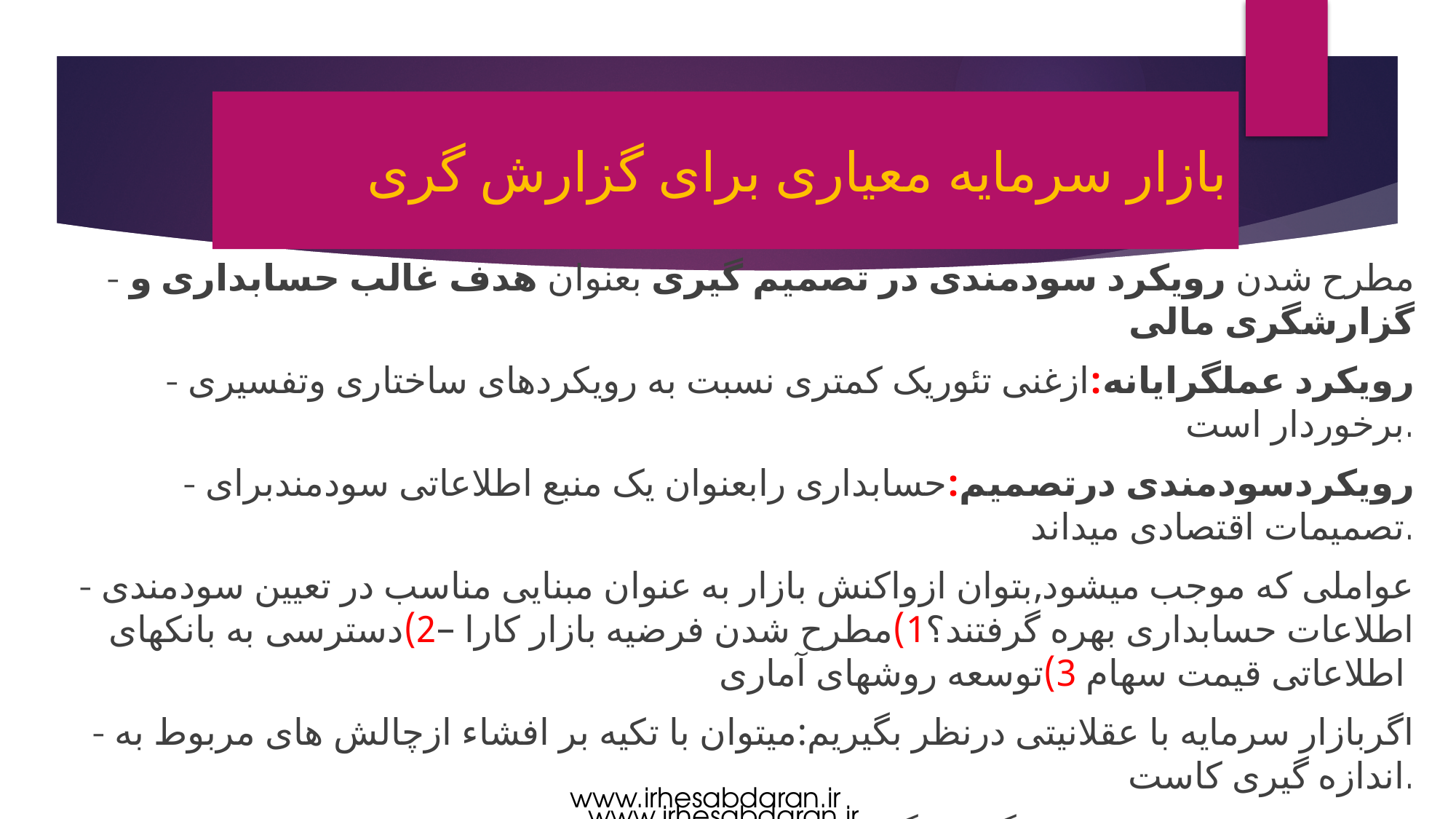

# بازار سرمایه معیاری برای گزارش گری
- مطرح شدن رویکرد سودمندی در تصمیم گیری بعنوان هدف غالب حسابداری و گزارشگری مالی
- رویکرد عملگرایانه:ازغنی تئوریک کمتری نسبت به رویکردهای ساختاری وتفسیری برخوردار است.
- رویکردسودمندی درتصمیم:حسابداری رابعنوان یک منبع اطلاعاتی سودمندبرای تصمیمات اقتصادی میداند.
- عواملی که موجب میشود,بتوان ازواکنش بازار به عنوان مبنایی مناسب در تعیین سودمندی اطلاعات حسابداری بهره گرفتند؟1)مطرح شدن فرضیه بازار کارا –2)دسترسی به بانکهای اطلاعاتی قیمت سهام 3)توسعه روشهای آماری
- اگربازار سرمایه با عقلانیتی درنظر بگیریم:میتوان با تکیه بر افشاء ازچالش های مربوط به اندازه گیری کاست.
- انچه در نهایت حسابداری و گزارشگری مالی در تلاش برای انعکاس ان میباشد,مجموعه ای از واقعیت های اقتصادی است که حاوی پیامدهای نقدی و غیر نقدی هستند.
- اهمیت دادن به عقلانیت بازار سرمایه و معیار قرار دادن واکنش بازار,به عنوان عامل تعیین کننده توجه محققین را به بازار سرمایه سوق داد.

www.irhesabdaran.ir
www.irhesabdaran.ir